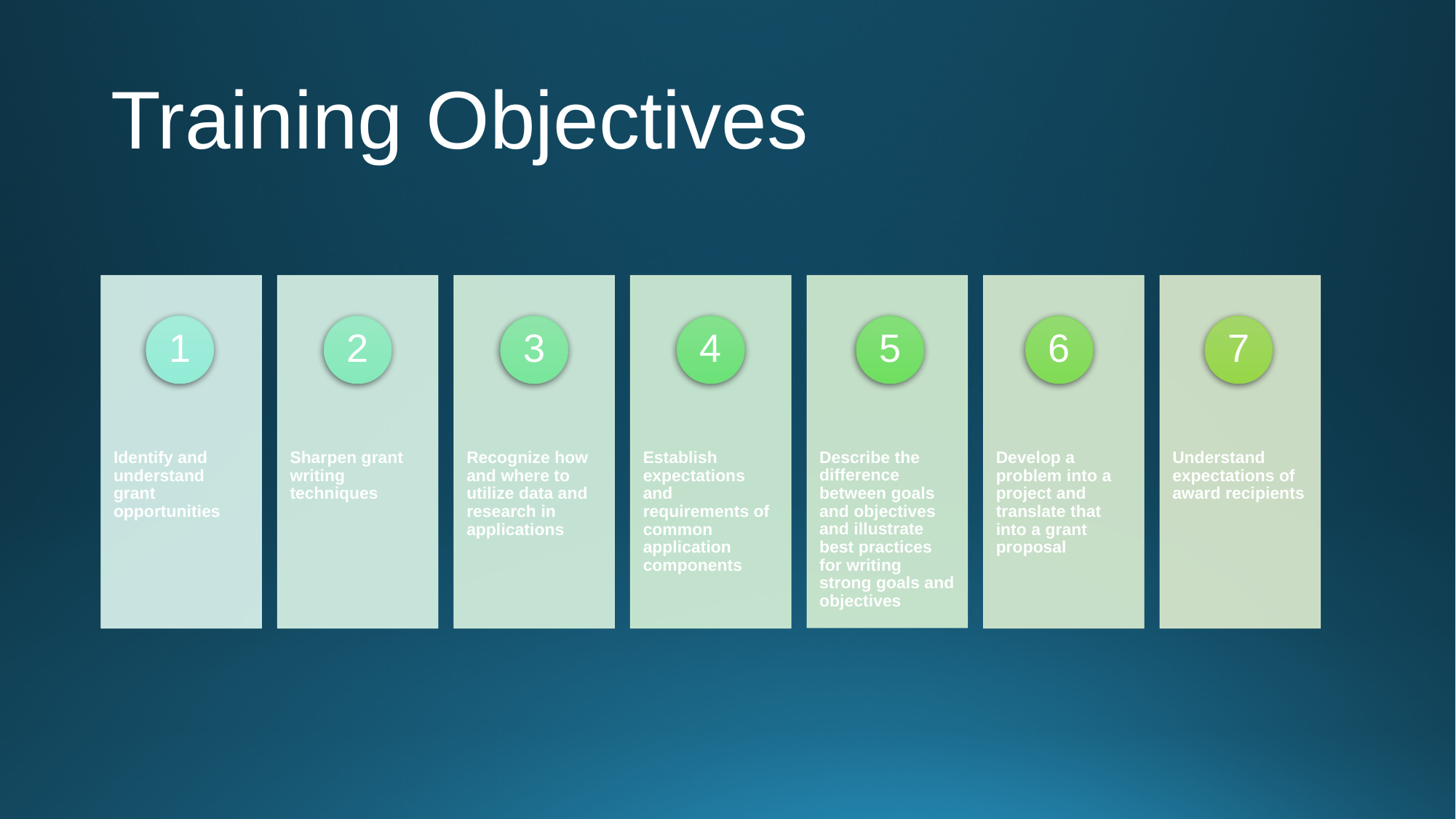

# Training Objectives
Identify and understand grant opportunities
1
Sharpen grant writing techniques
2
Recognize how and where to utilize data and research in applications
3
Establish expectations and requirements of common application components
4
Describe the difference between goals and objectives and illustrate best practices for writing strong goals and objectives
5
Develop a problem into a project and translate that into a grant proposal
6
Understand expectations of award recipients
7